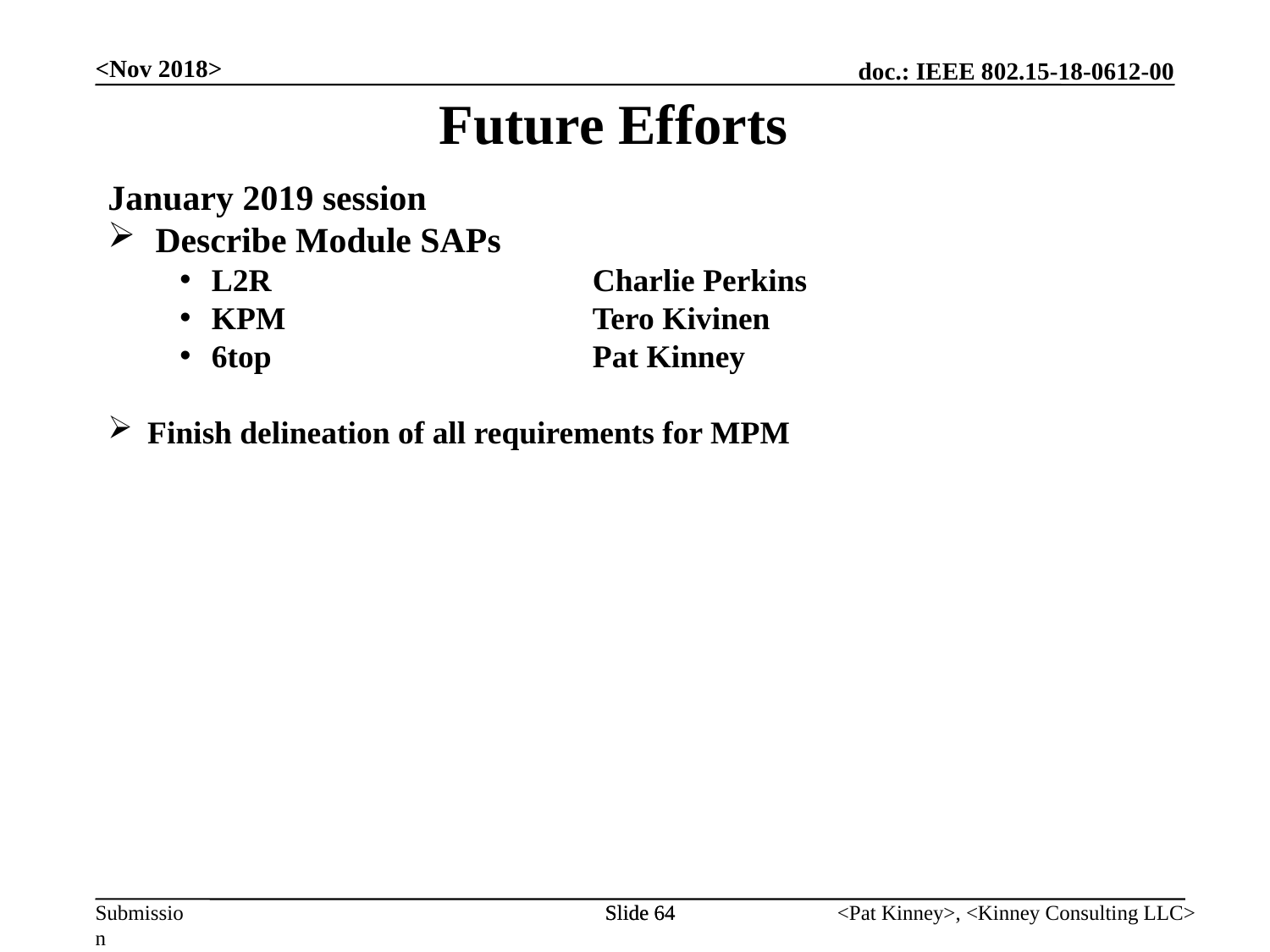

Future Efforts
<Nov 2018>
January 2019 session
Describe Module SAPs
L2R			Charlie Perkins
KPM			Tero Kivinen
6top			Pat Kinney

Finish delineation of all requirements for MPM

Slide 64
Slide 64
<Pat Kinney>, <Kinney Consulting LLC>